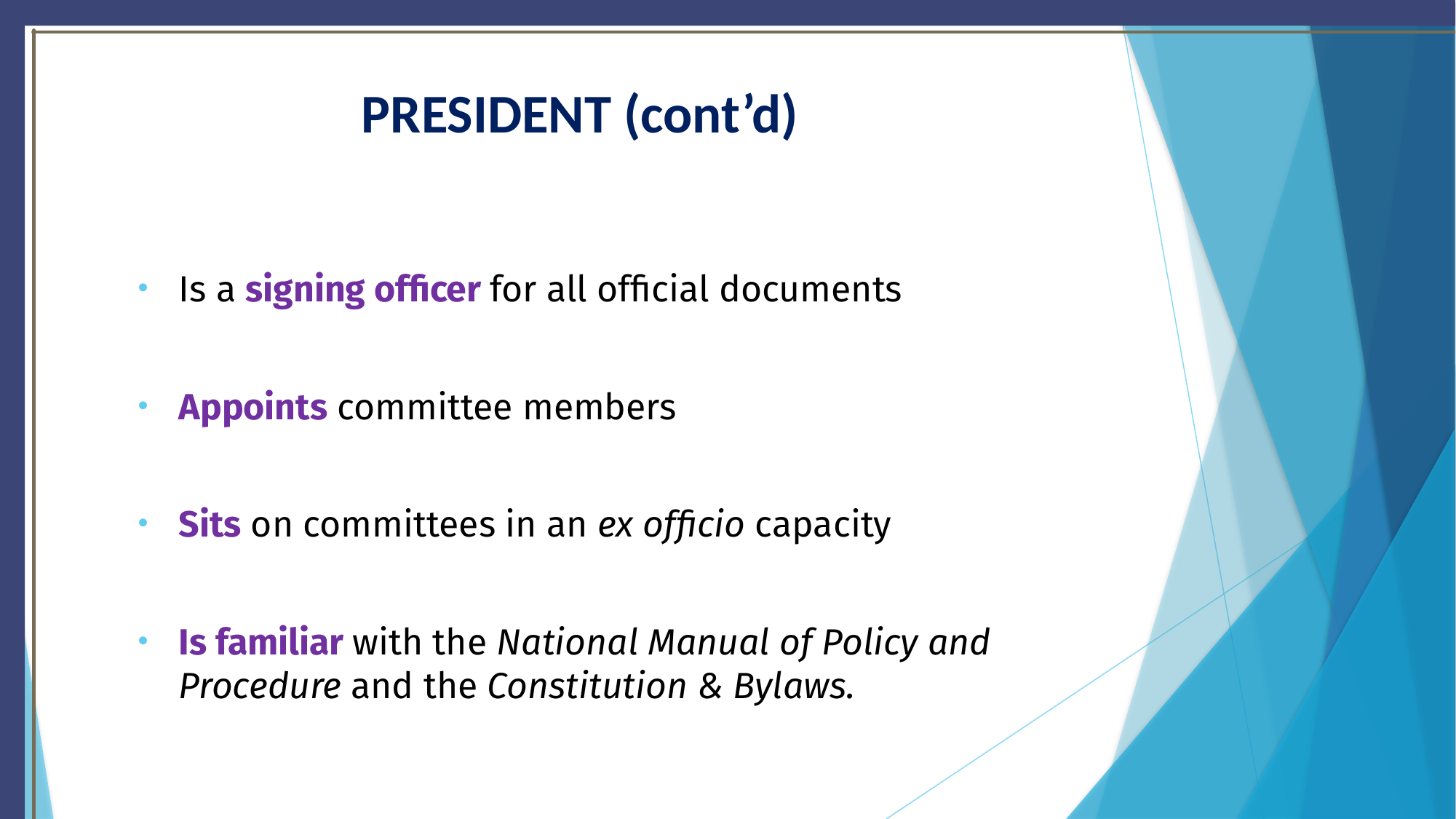

# PRESIDENT (cont’d)

Is a signing officer for all official documents

Appoints committee members

Sits on committees in an ex officio capacity

Is familiar with the National Manual of Policy and Procedure and the Constitution & Bylaws.